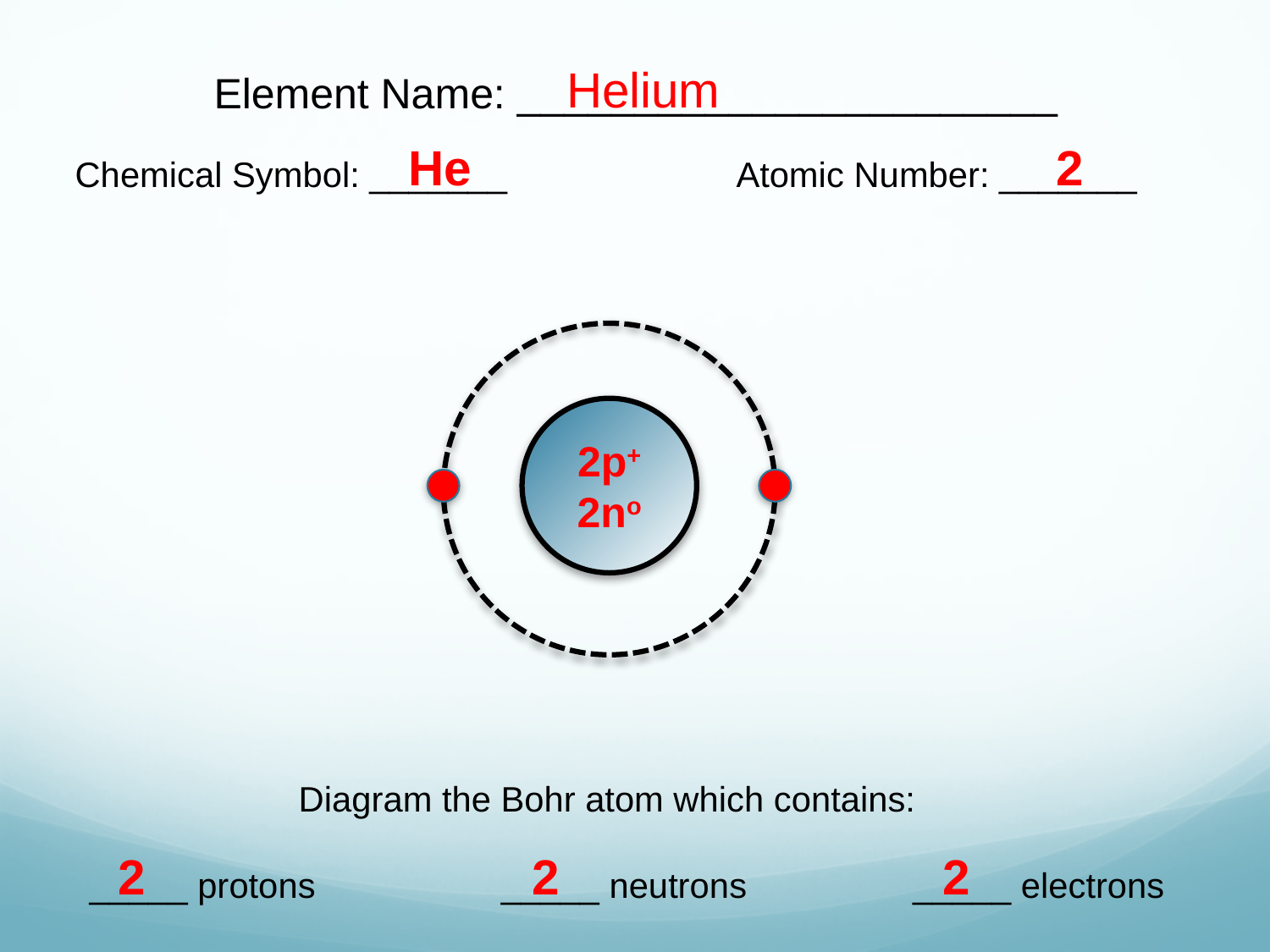

Helium
Element Name: _______________________
He
2
Chemical Symbol: _______
Atomic Number: _______

2p+
2no

Diagram the Bohr atom which contains:
2
2
2
_____ protons
_____ neutrons
_____ electrons